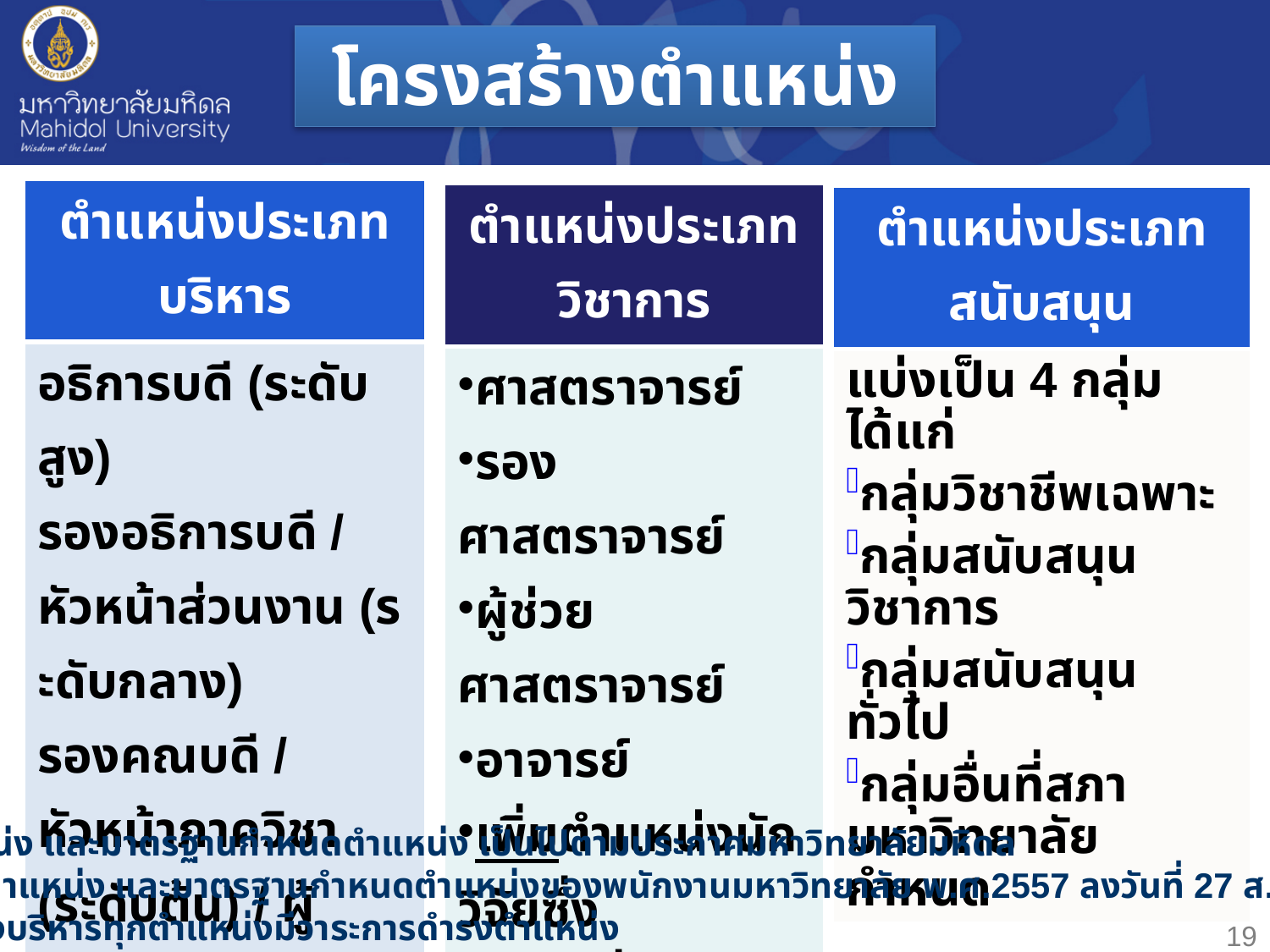

# โครงสร้างตำแหน่ง
| ตำแหน่งประเภทบริหาร |
| --- |
| อธิการบดี (ระดับสูง) รองอธิการบดี / หัวหน้าส่วนงาน (ระดับกลาง) รองคณบดี / หัวหน้าภาควิชา (ระดับต้น) / ผู้อำนวยการโรงพยาบาล ผู้อำนวยการกอง/เลขานุการคณะ (อำนวยการ) |
| ตำแหน่งประเภทวิชาการ |
| --- |
| ศาสตราจารย์ รองศาสตราจารย์ ผู้ช่วยศาสตราจารย์ อาจารย์ เพิ่มตำแหน่งนักวิจัยซึ่ง ทำหน้าที่วิจัยโดยเฉพาะ จัดอยู่ตำแหน่งประเภทวิชาการ |
| ตำแหน่งประเภทสนับสนุน |
| --- |
| แบ่งเป็น 4 กลุ่ม ได้แก่ กลุ่มวิชาชีพเฉพาะ กลุ่มสนับสนุนวิชาการ กลุ่มสนับสนุนทั่วไป กลุ่มอื่นที่สภามหาวิทยาลัยกำหนด |
ชื่อตำแหน่ง และมาตรฐานกำหนดตำแหน่ง เป็นไปตามประกาศมหาวิทยาลัยมหิดล
เรื่องชื่อตำแหน่ง และมาตรฐานกำหนดตำแหน่งของพนักงานมหาวิทยาลัย พ.ศ.2557 ลงวันที่ 27 ส.ค.57
*ตำแหน่งบริหารทุกตำแหน่งมีวาระการดำรงตำแหน่ง
 19